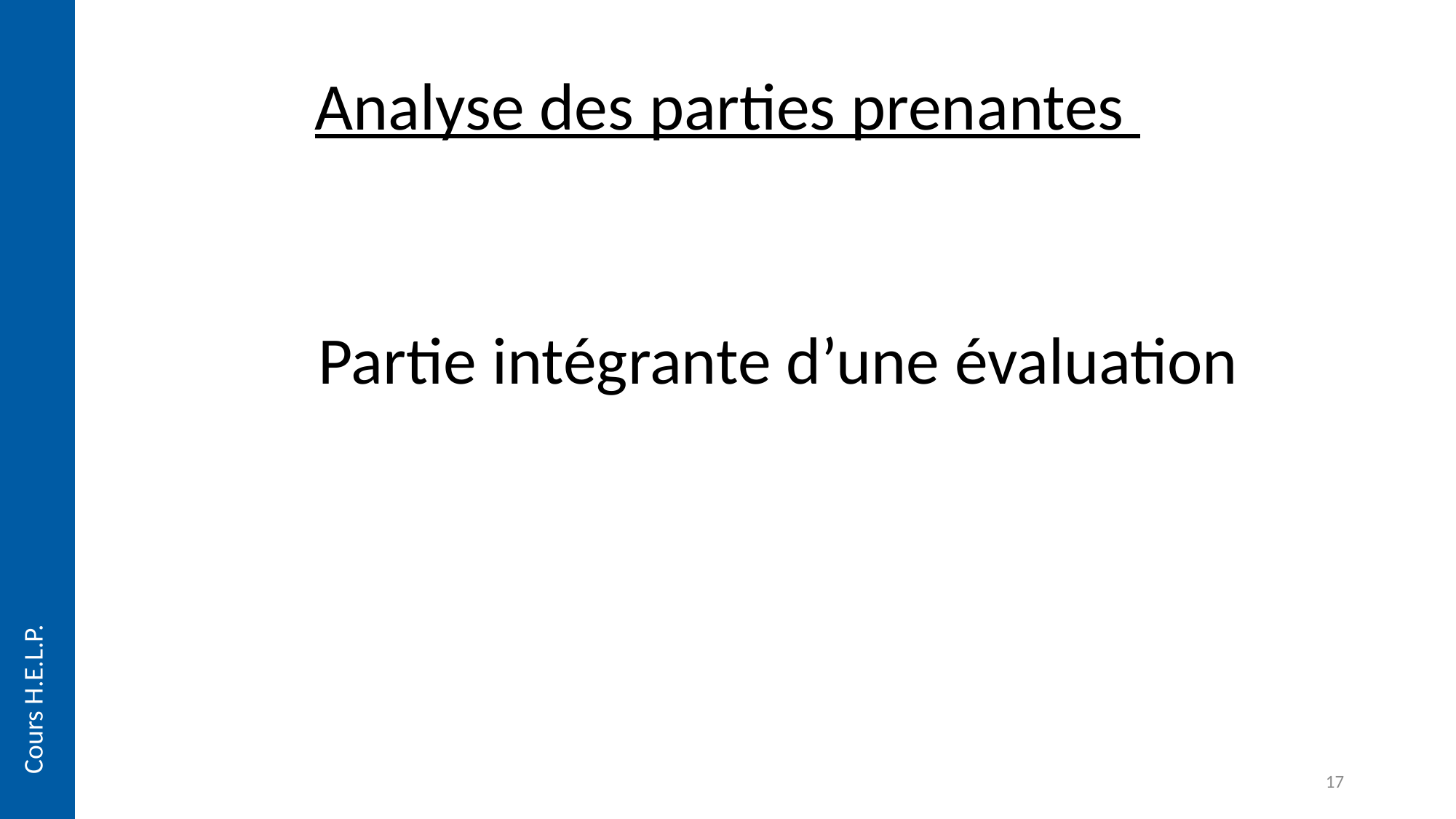

Analyse des parties prenantes

Partie intégrante d’une évaluation

Cours H.E.L.P.
17